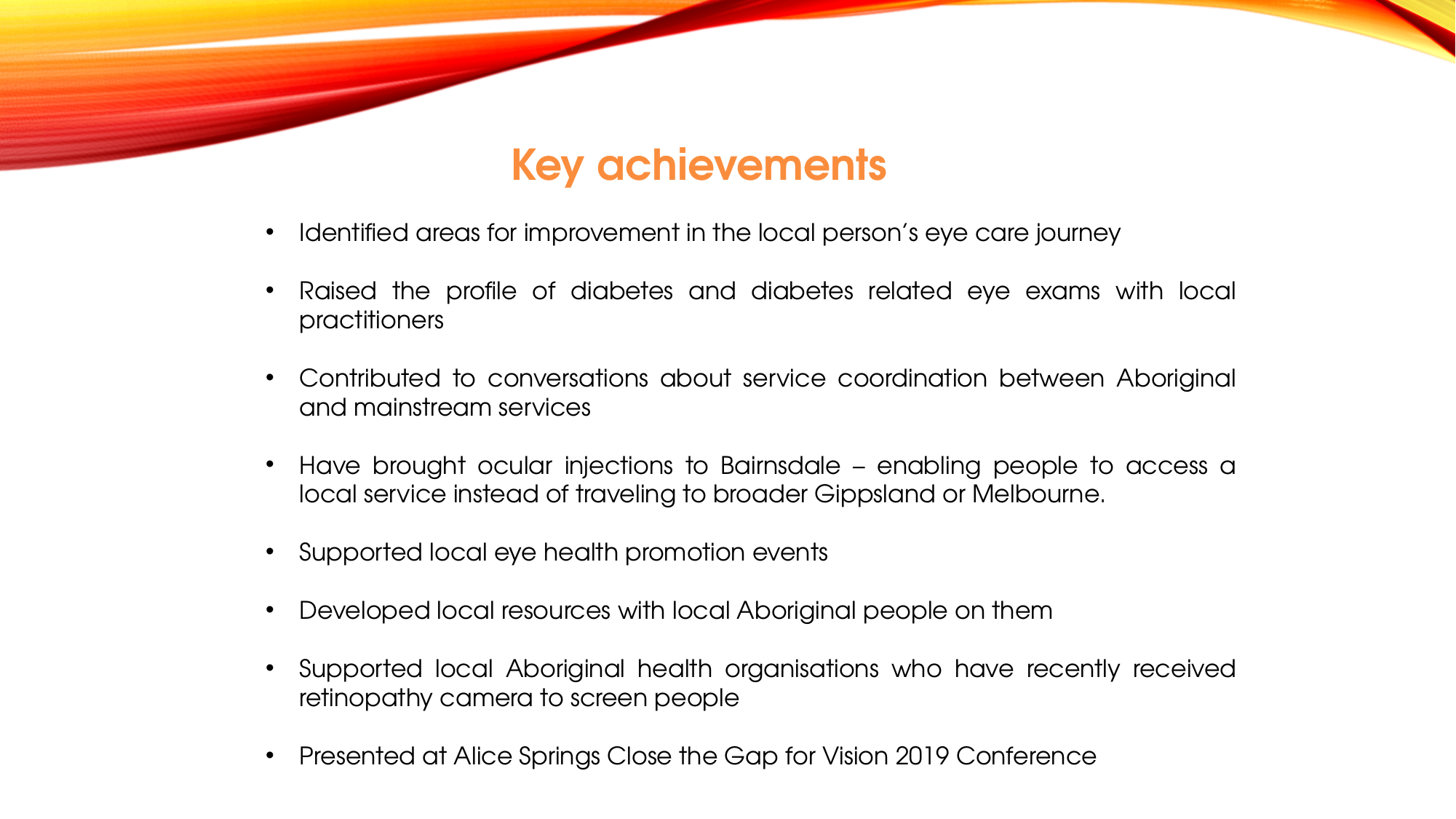

Key achievements
Identified areas for improvement in the local person’s eye care journey

Raised the profile of diabetes and diabetes related eye exams with local practitioners

Contributed to conversations about service coordination between Aboriginal and mainstream services

Have brought ocular injections to Bairnsdale – enabling people to access a local service instead of traveling to broader Gippsland or Melbourne.

Supported local eye health promotion events

Developed local resources with local Aboriginal people on them

Supported local Aboriginal health organisations who have recently received retinopathy camera to screen people

Presented at Alice Springs Close the Gap for Vision 2019 Conference